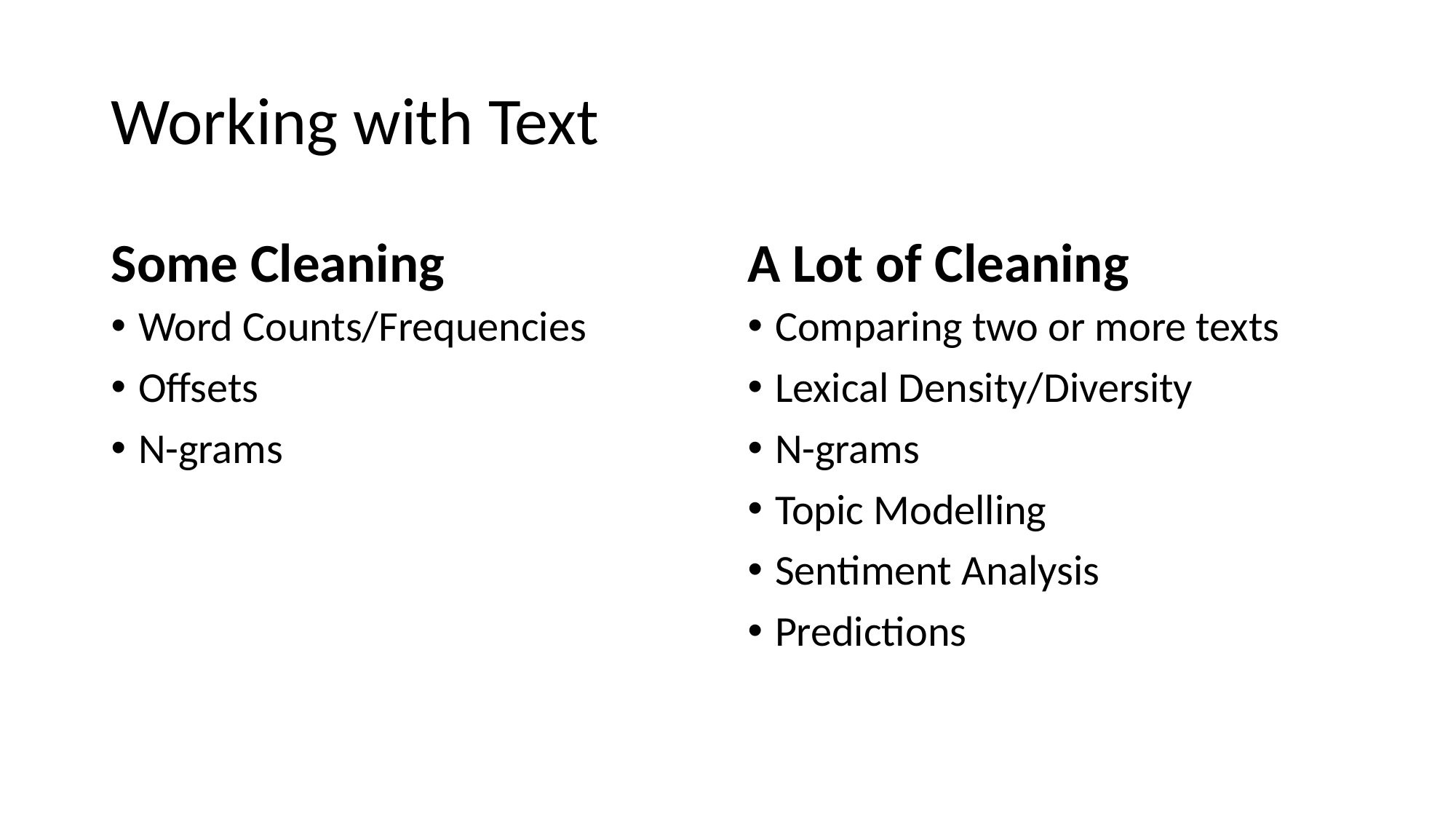

# Working with Text
Some Cleaning
A Lot of Cleaning
Word Counts/Frequencies
Offsets
N-grams
Comparing two or more texts
Lexical Density/Diversity
N-grams
Topic Modelling
Sentiment Analysis
Predictions